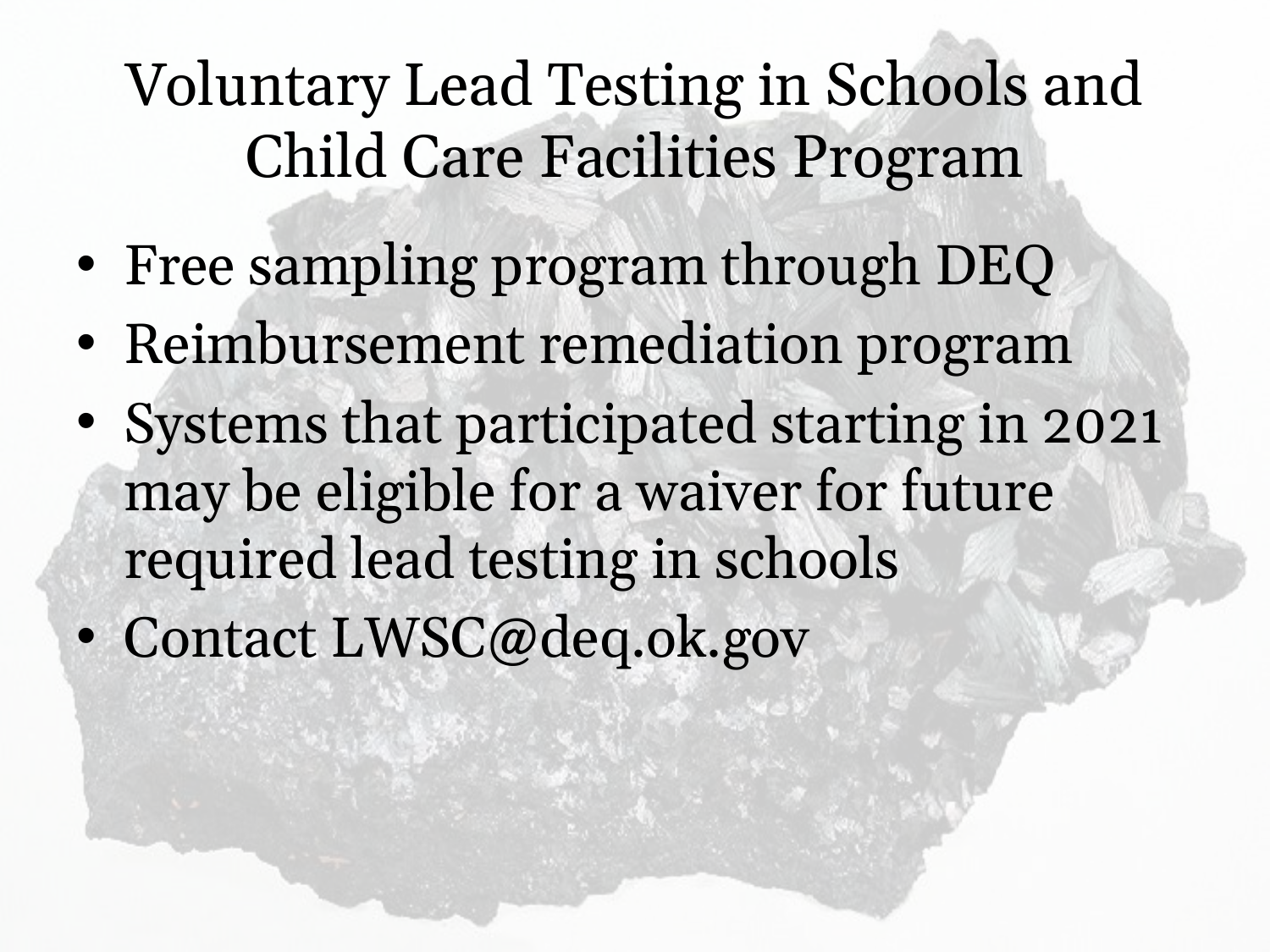

# Voluntary Lead Testing in Schools and Child Care Facilities Program
Free sampling program through DEQ
Reimbursement remediation program
Systems that participated starting in 2021 may be eligible for a waiver for future required lead testing in schools
Contact LWSC@deq.ok.gov